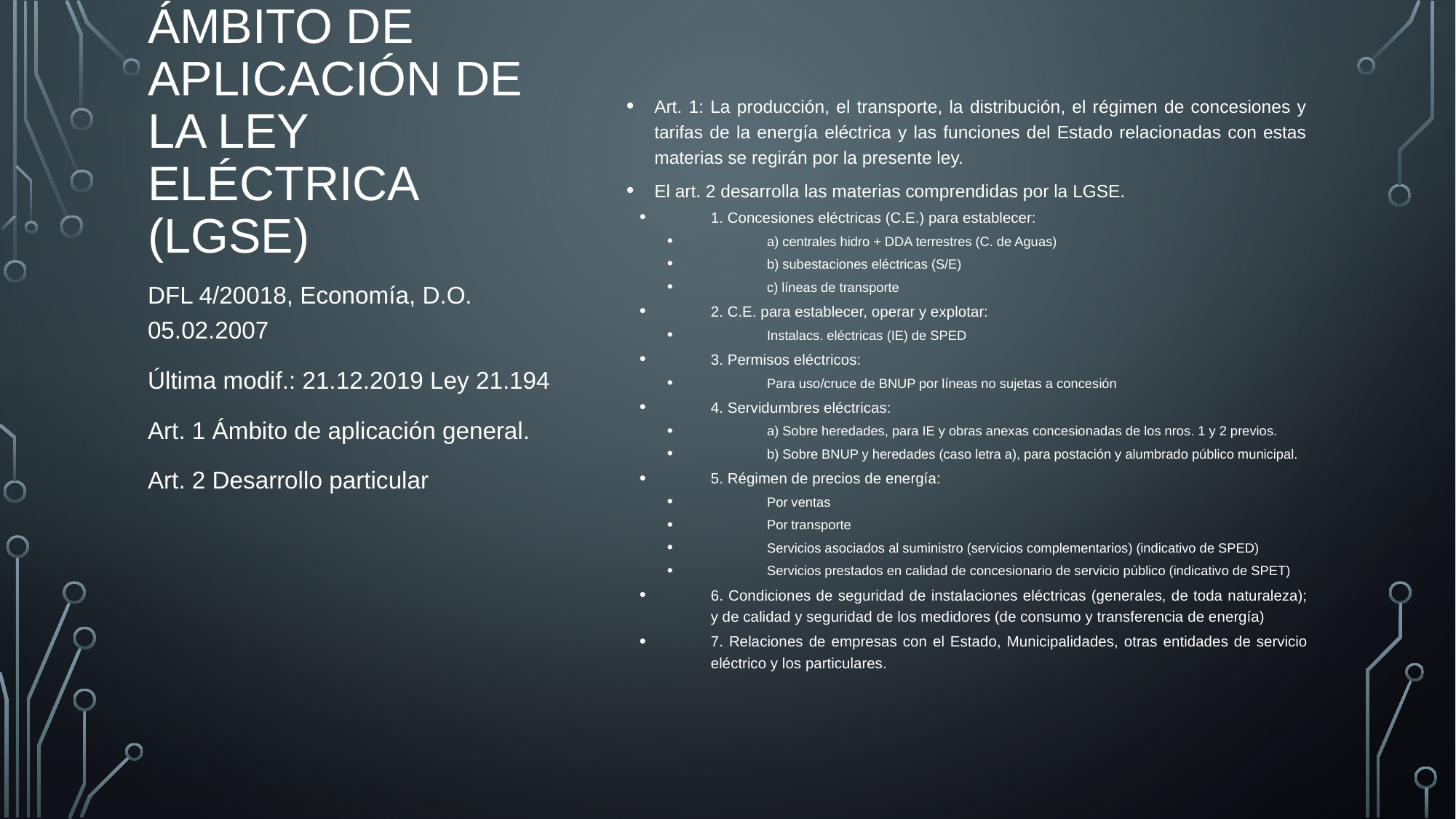

Art. 1: La producción, el transporte, la distribución, el régimen de concesiones y tarifas de la energía eléctrica y las funciones del Estado relacionadas con estas materias se regirán por la presente ley.
El art. 2 desarrolla las materias comprendidas por la LGSE.
1. Concesiones eléctricas (C.E.) para establecer:
a) centrales hidro + DDA terrestres (C. de Aguas)
b) subestaciones eléctricas (S/E)
c) líneas de transporte
2. C.E. para establecer, operar y explotar:
Instalacs. eléctricas (IE) de SPED
3. Permisos eléctricos:
Para uso/cruce de BNUP por líneas no sujetas a concesión
4. Servidumbres eléctricas:
a) Sobre heredades, para IE y obras anexas concesionadas de los nros. 1 y 2 previos.
b) Sobre BNUP y heredades (caso letra a), para postación y alumbrado público municipal.
5. Régimen de precios de energía:
Por ventas
Por transporte
Servicios asociados al suministro (servicios complementarios) (indicativo de SPED)
Servicios prestados en calidad de concesionario de servicio público (indicativo de SPET)
6. Condiciones de seguridad de instalaciones eléctricas (generales, de toda naturaleza); y de calidad y seguridad de los medidores (de consumo y transferencia de energía)
7. Relaciones de empresas con el Estado, Municipalidades, otras entidades de servicio eléctrico y los particulares.
# Ámbito de aplicación de la ley eléctrica (LGSE)
DFL 4/20018, Economía, D.O. 05.02.2007
Última modif.: 21.12.2019 Ley 21.194
Art. 1 Ámbito de aplicación general.
Art. 2 Desarrollo particular